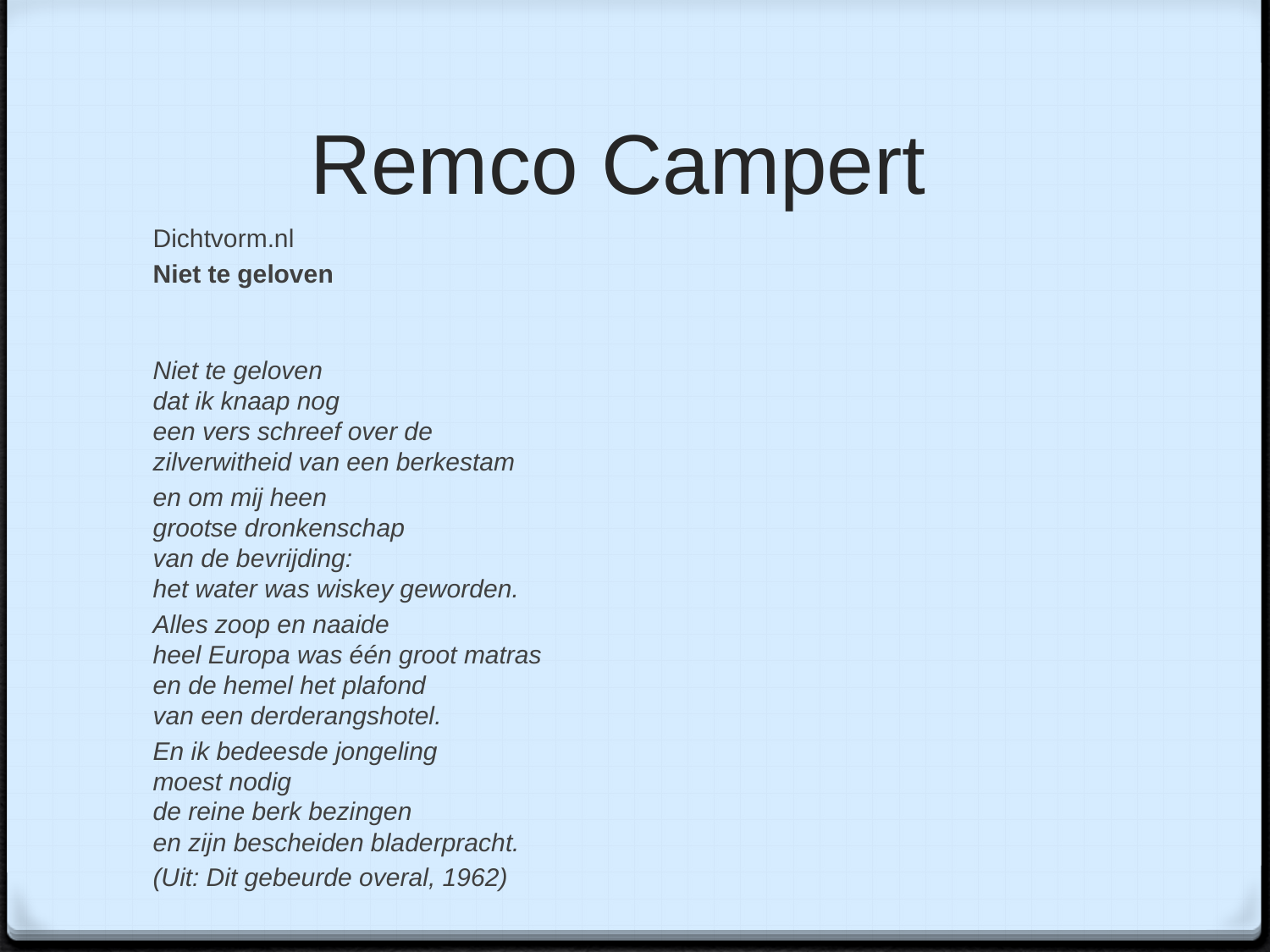

# Remco Campert
Dichtvorm.nl
Niet te geloven
Niet te geloven
dat ik knaap nog
een vers schreef over de
zilverwitheid van een berkestam
en om mij heen
grootse dronkenschap
van de bevrijding:
het water was wiskey geworden.
Alles zoop en naaide
heel Europa was één groot matras
en de hemel het plafond
van een derderangshotel.
En ik bedeesde jongeling
moest nodig
de reine berk bezingen
en zijn bescheiden bladerpracht.
(Uit: Dit gebeurde overal, 1962)